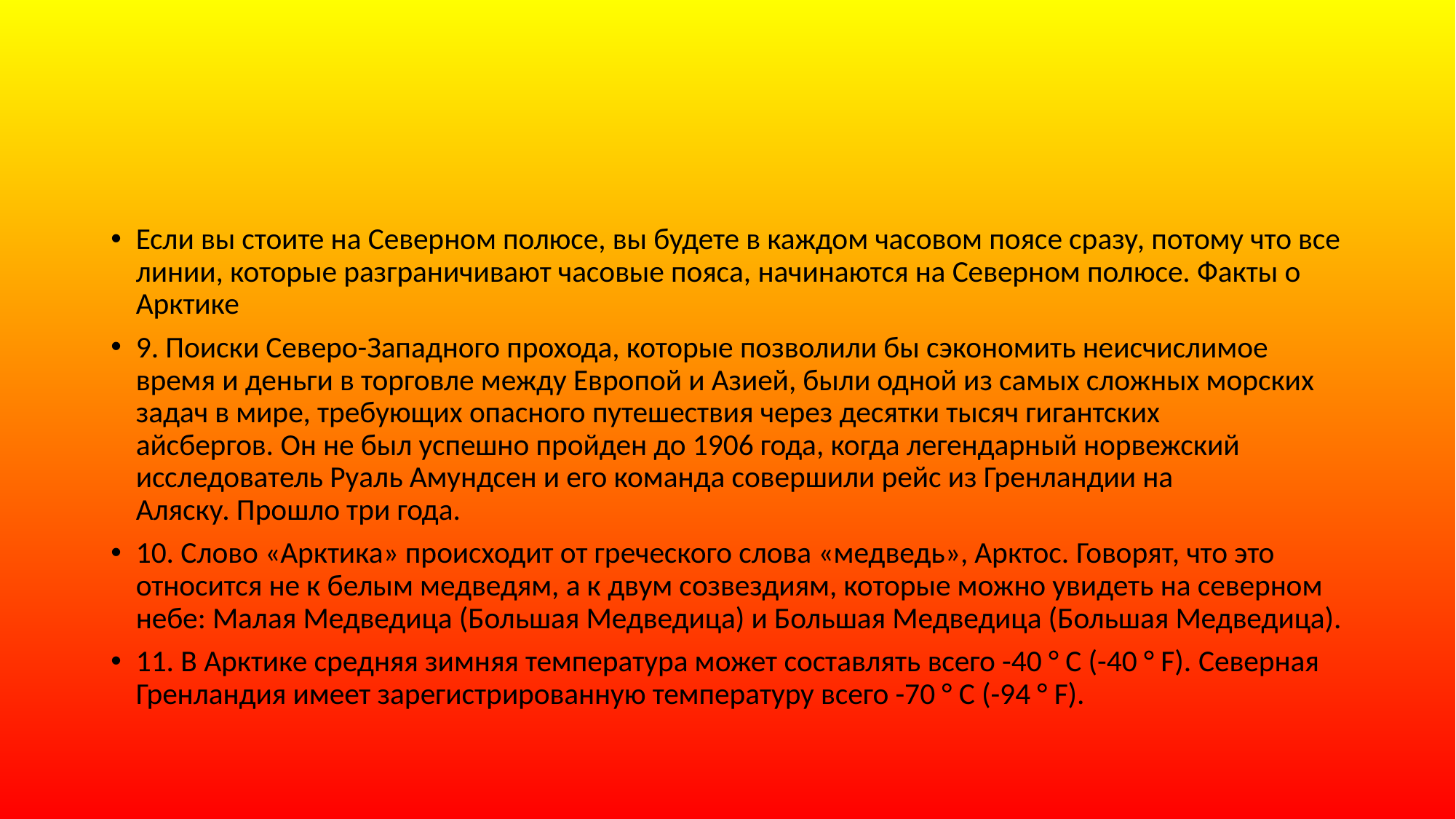

#
Если вы стоите на Северном полюсе, вы будете в каждом часовом поясе сразу, потому что все линии, которые разграничивают часовые пояса, начинаются на Северном полюсе. Факты о Арктике
9. Поиски Северо-Западного прохода, которые позволили бы сэкономить неисчислимое время и деньги в торговле между Европой и Азией, были одной из самых сложных морских задач в мире, требующих опасного путешествия через десятки тысяч гигантских айсбергов. Он не был успешно пройден до 1906 года, когда легендарный норвежский исследователь Руаль Амундсен и его команда совершили рейс из Гренландии на Аляску. Прошло три года.
10. Слово «Арктика» происходит от греческого слова «медведь», Арктос. Говорят, что это относится не к белым медведям, а к двум созвездиям, которые можно увидеть на северном небе: Малая Медведица (Большая Медведица) и Большая Медведица (Большая Медведица).
11. В Арктике средняя зимняя температура может составлять всего -40 ° C (-40 ° F). Северная Гренландия имеет зарегистрированную температуру всего -70 ° C (-94 ° F).